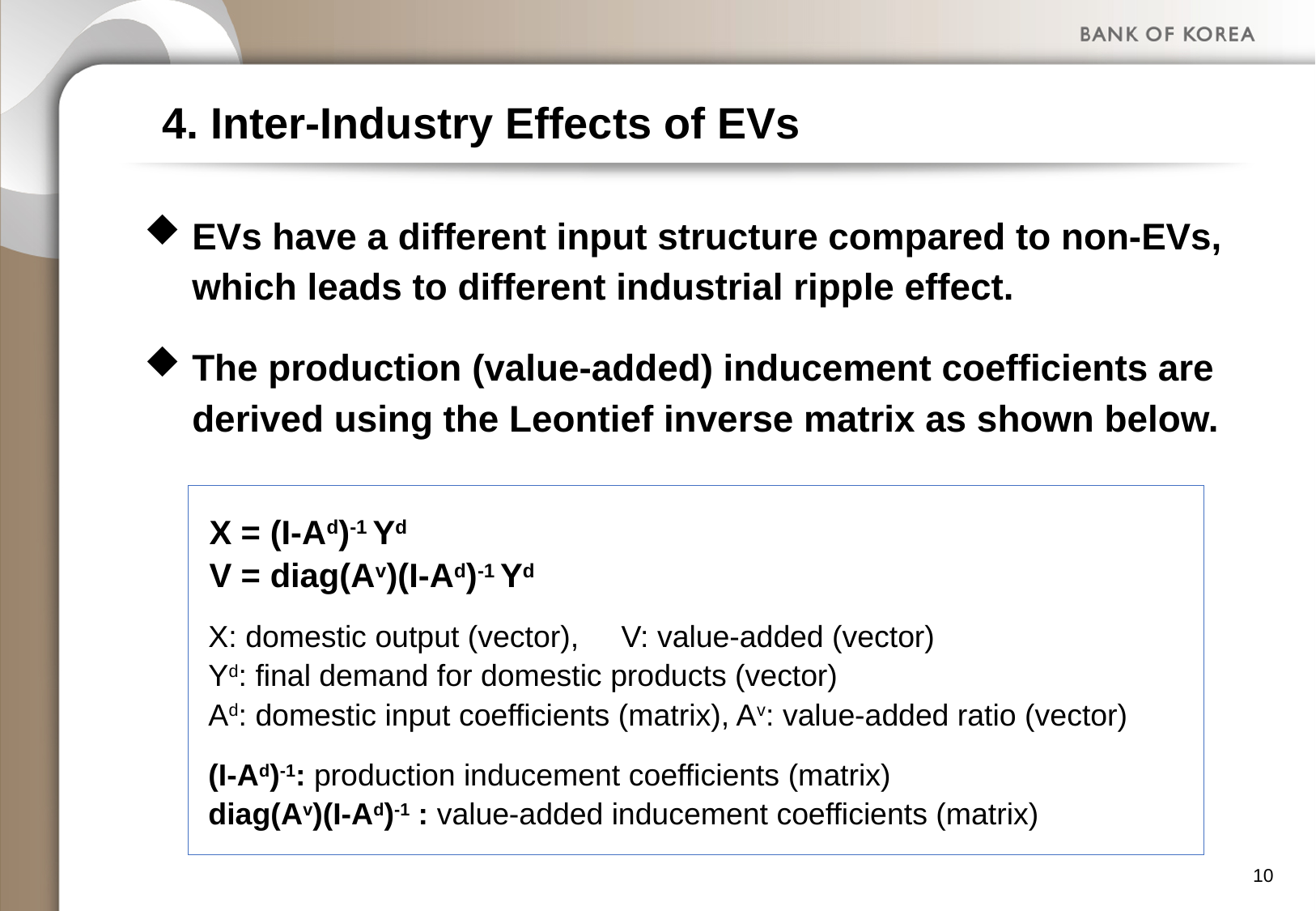

4. Inter-Industry Effects of EVs
EVs have a different input structure compared to non-EVs, which leads to different industrial ripple effect.
The production (value-added) inducement coefficients are derived using the Leontief inverse matrix as shown below.

 X = (I-Ad)-1 Yd
 V = diag(Av)(I-Ad)-1 Yd
 X: domestic output (vector),     V: value-added (vector)
 Yd: final demand for domestic products (vector)
 Ad: domestic input coefficients (matrix), Av: value-added ratio (vector)

 (I-Ad)-1: production inducement coefficients (matrix)
 diag(Av)(I-Ad)-1 : value-added inducement coefficients (matrix)